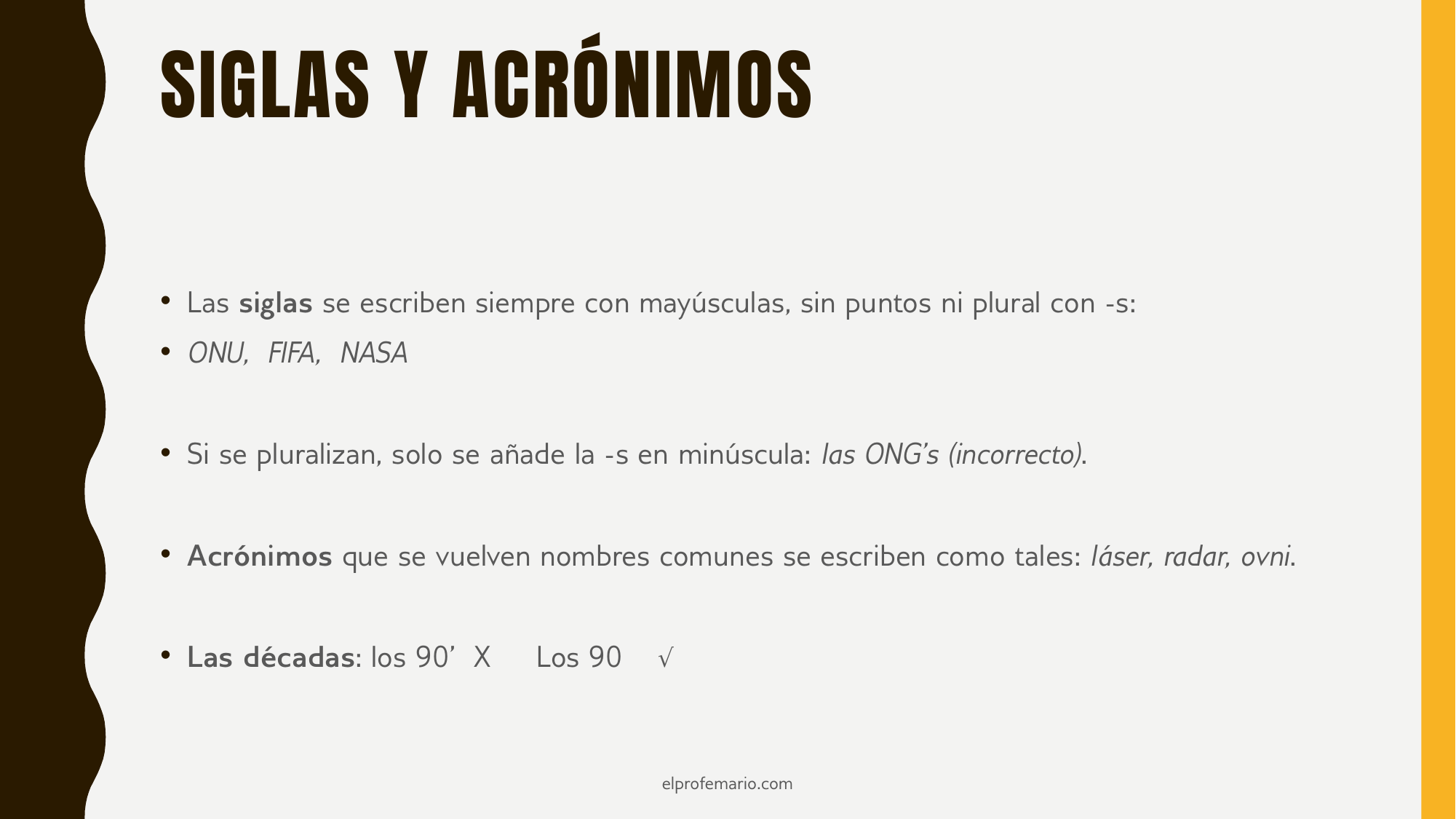

# Siglas y acrónimos
Las siglas se escriben siempre con mayúsculas, sin puntos ni plural con -s:
ONU,  FIFA,  NASA

Si se pluralizan, solo se añade la -s en minúscula: las ONG’s (incorrecto).

Acrónimos que se vuelven nombres comunes se escriben como tales: láser, radar, ovni.

Las décadas: los 90’  X     Los 90    √

elprofemario.com